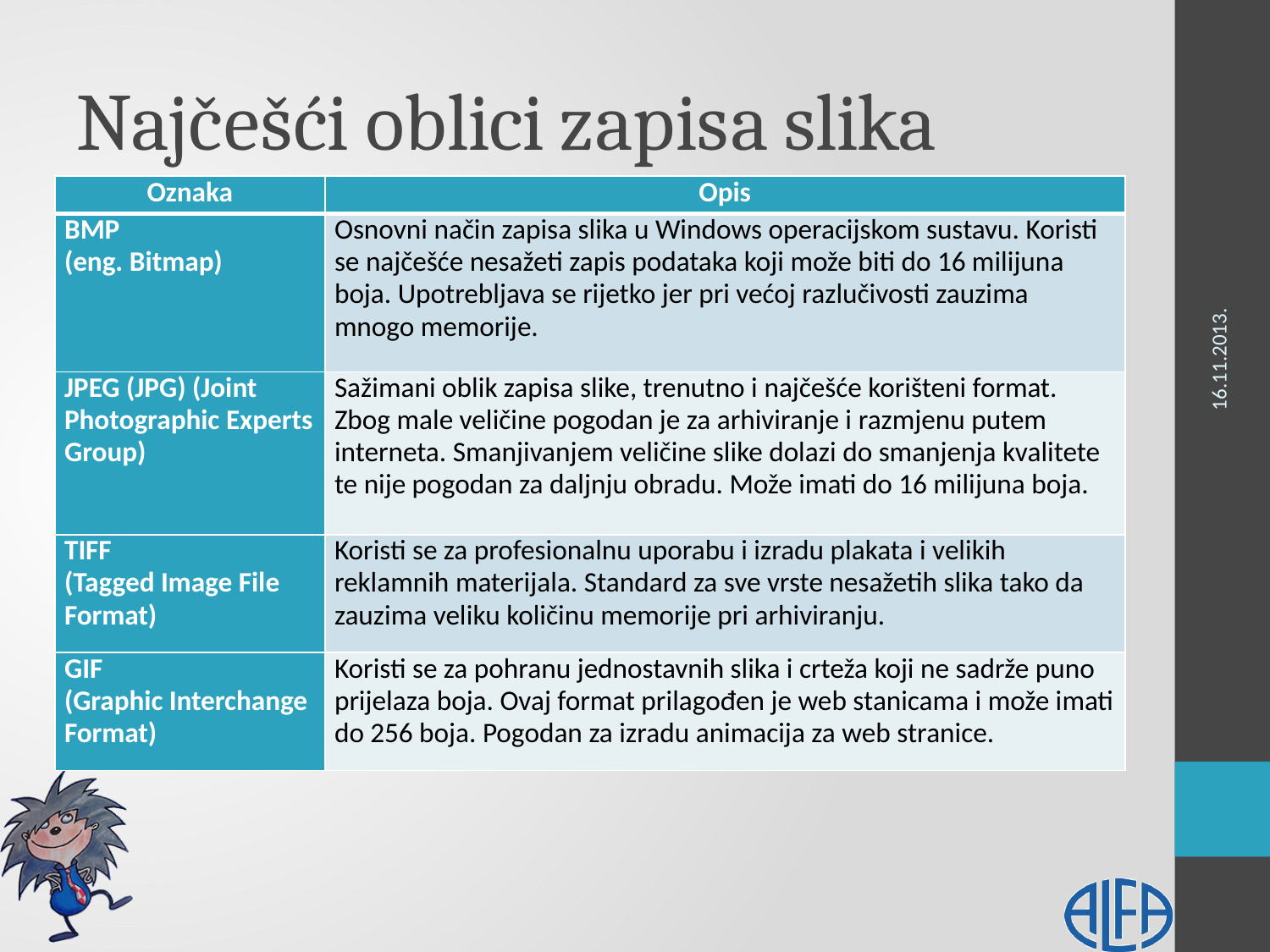

# Najčešći oblici zapisa slika
| Oznaka | Opis |
| --- | --- |
| BMP (eng. Bitmap) | Osnovni način zapisa slika u Windows operacijskom sustavu. Koristi se najčešće nesažeti zapis podataka koji može biti do 16 milijuna boja. Upotrebljava se rijetko jer pri većoj razlučivosti zauzima mnogo memorije. |
| JPEG (JPG) (Joint Photographic Experts Group) | Sažimani oblik zapisa slike, trenutno i najčešće korišteni format. Zbog male veličine pogodan je za arhiviranje i razmjenu putem interneta. Smanjivanjem veličine slike dolazi do smanjenja kvalitete te nije pogodan za daljnju obradu. Može imati do 16 milijuna boja. |
| TIFF (Tagged Image File Format) | Koristi se za profesionalnu uporabu i izradu plakata i velikih reklamnih materijala. Standard za sve vrste nesažetih slika tako da zauzima veliku količinu memorije pri arhiviranju. |
| GIF (Graphic Interchange Format) | Koristi se za pohranu jednostavnih slika i crteža koji ne sadrže puno prijelaza boja. Ovaj format prilagođen je web stanicama i može imati do 256 boja. Pogodan za izradu animacija za web stranice. |
16.11.2013.